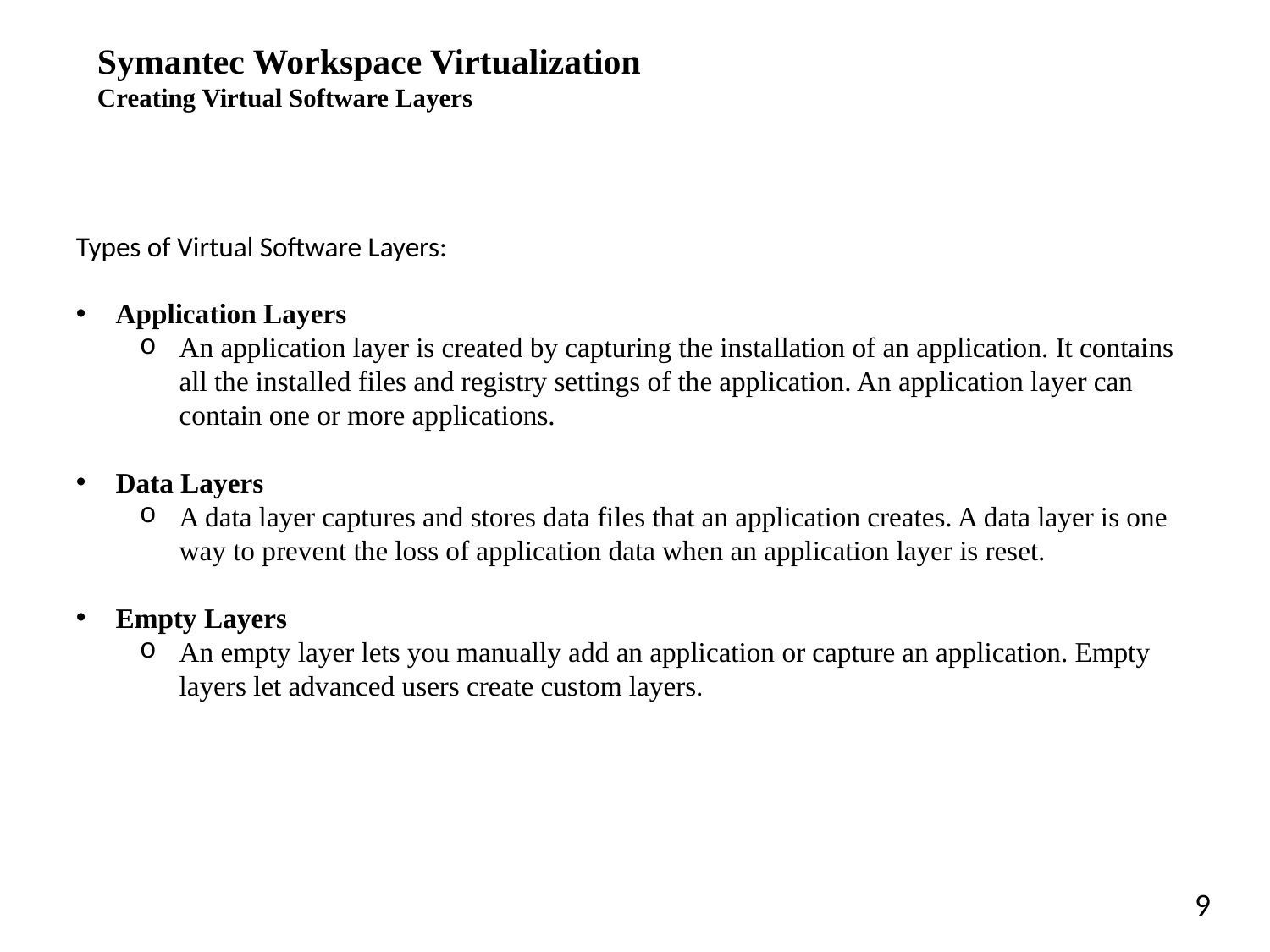

# Symantec Workspace Virtualization Creating Virtual Software Layers
Types of Virtual Software Layers:

Application Layers
An application layer is created by capturing the installation of an application. It contains all the installed files and registry settings of the application. An application layer can contain one or more applications.

Data Layers
A data layer captures and stores data files that an application creates. A data layer is one way to prevent the loss of application data when an application layer is reset.

Empty Layers
An empty layer lets you manually add an application or capture an application. Empty layers let advanced users create custom layers.

9